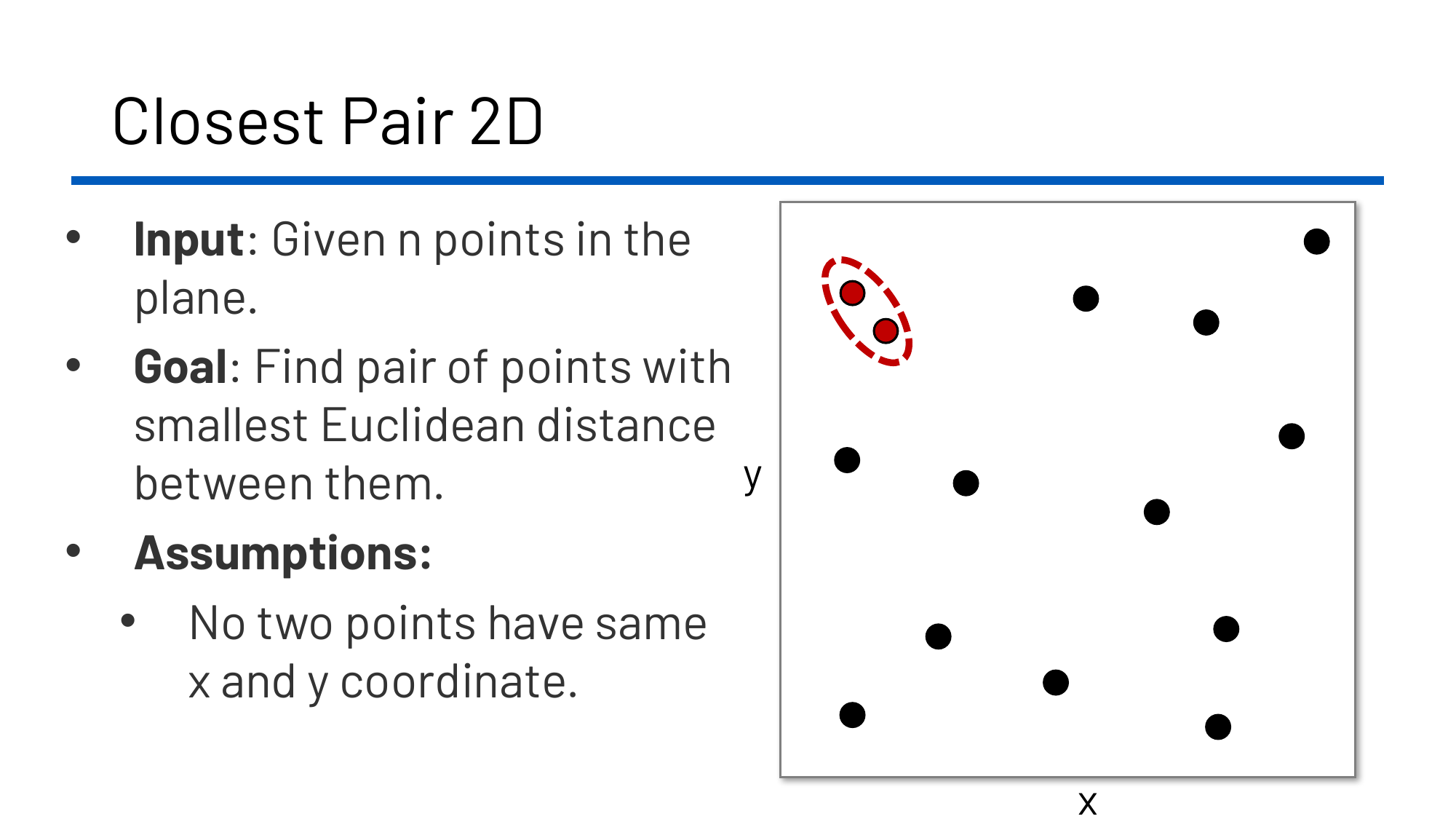

# Closest Pair 2D
Input: Given n points in the plane.
Goal: Find pair of points with smallest Euclidean distance between them.
Assumptions:
No two points have same x and y coordinate.

y

x